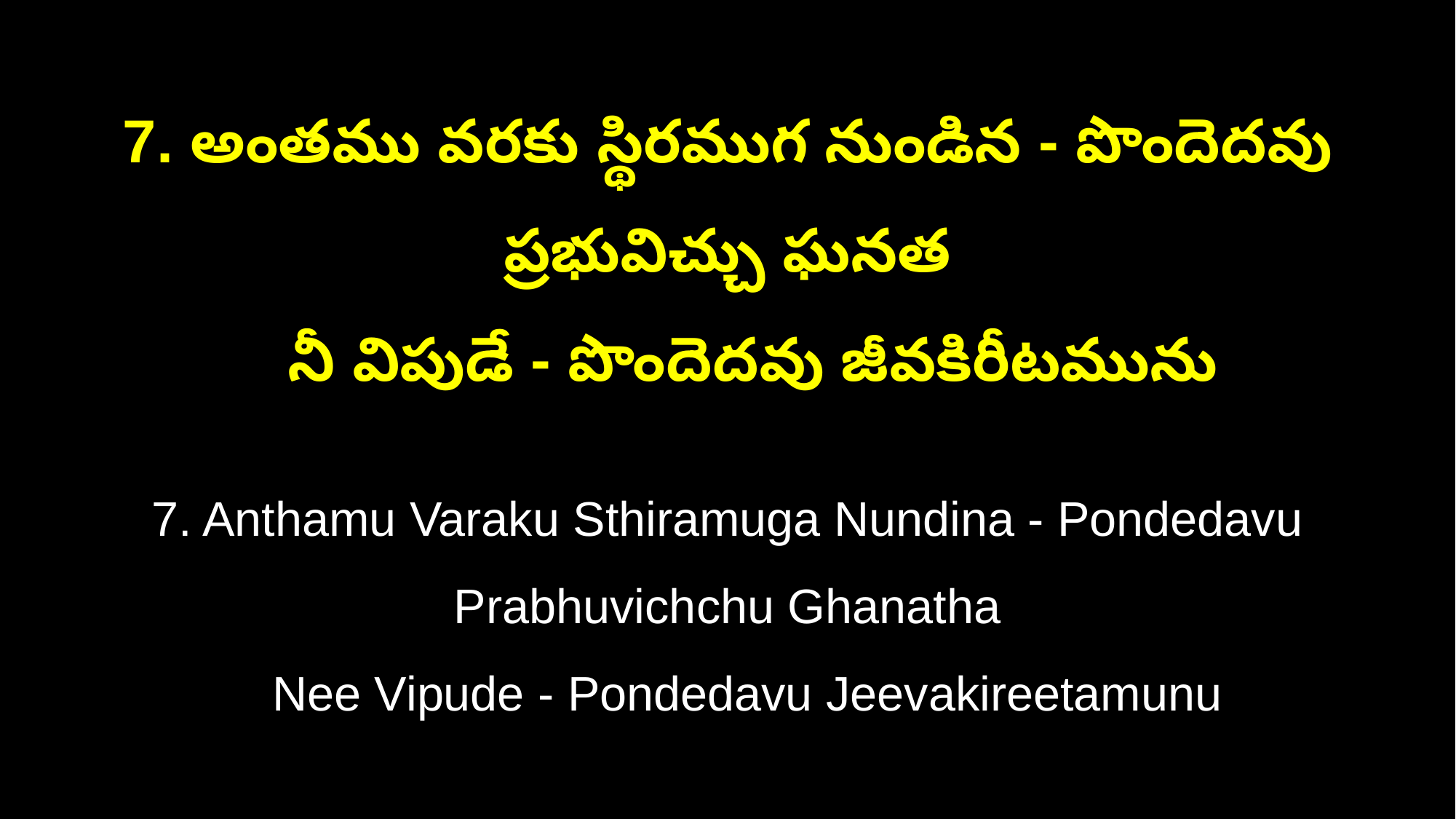

7. అంతము వరకు స్థిరముగ నుండిన - పొందెదవు ప్రభువిచ్చు ఘనత
   నీ విపుడే - పొందెదవు జీవకిరీటమును
7. Anthamu Varaku Sthiramuga Nundina - Pondedavu Prabhuvichchu Ghanatha
   Nee Vipude - Pondedavu Jeevakireetamunu